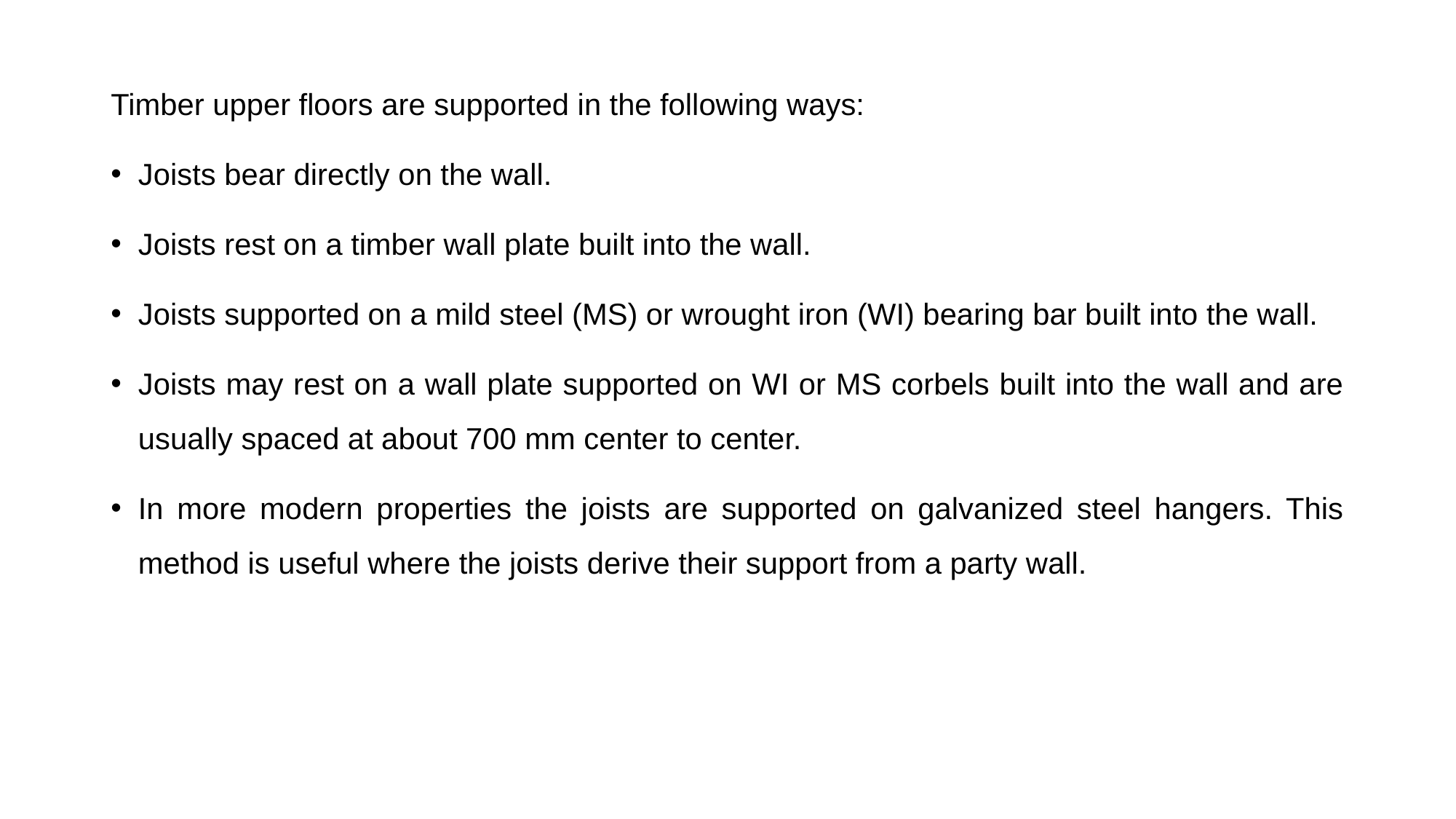

Timber upper floors are supported in the following ways:
Joists bear directly on the wall.
Joists rest on a timber wall plate built into the wall.
Joists supported on a mild steel (MS) or wrought iron (WI) bearing bar built into the wall.
Joists may rest on a wall plate supported on WI or MS corbels built into the wall and are usually spaced at about 700 mm center to center.
In more modern properties the joists are supported on galvanized steel hangers. This method is useful where the joists derive their support from a party wall.